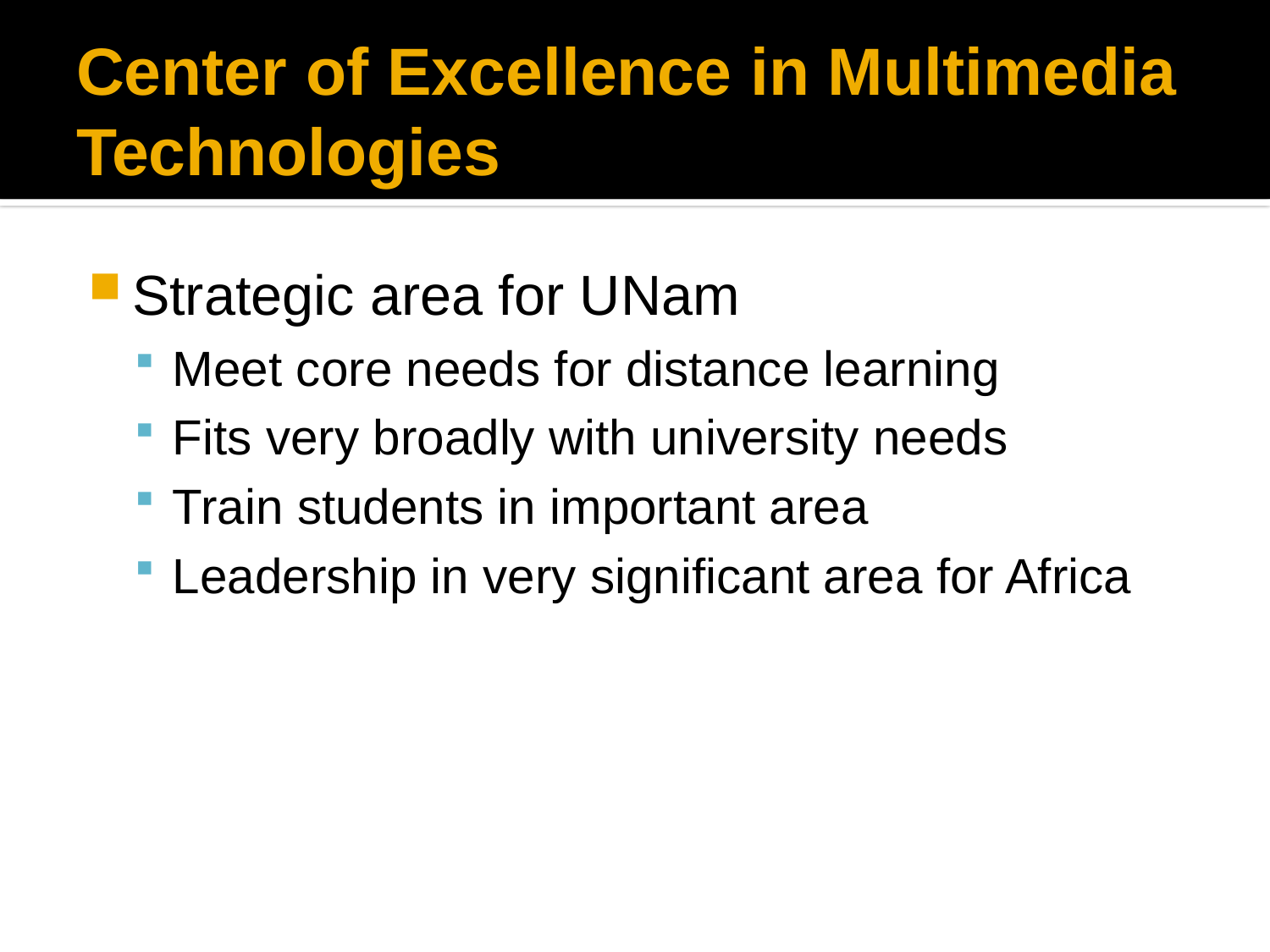

# Center of Excellence in Multimedia Technologies
Strategic area for UNam
Meet core needs for distance learning
Fits very broadly with university needs
Train students in important area
Leadership in very significant area for Africa